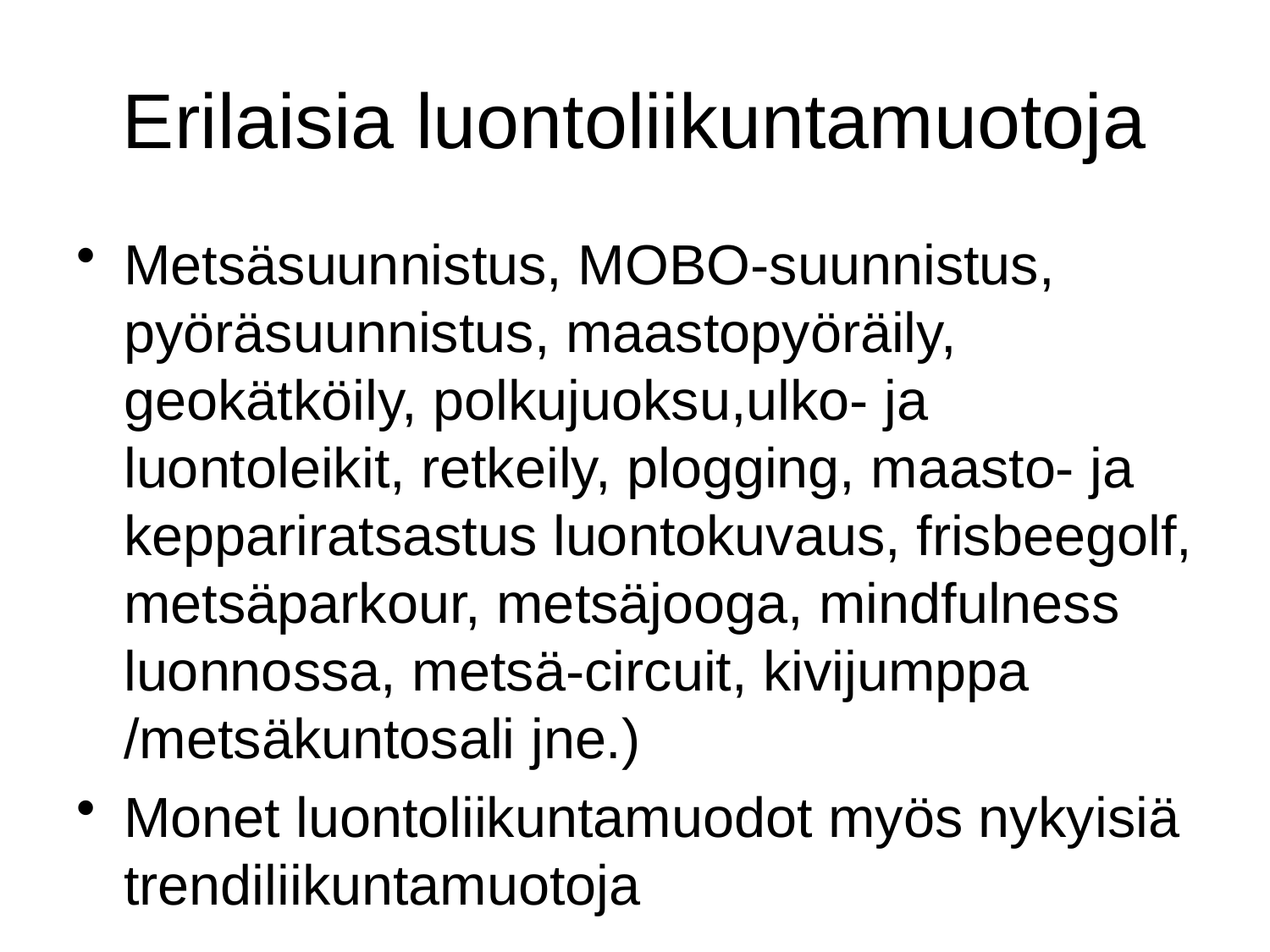

# Erilaisia luontoliikuntamuotoja
Metsäsuunnistus, MOBO-suunnistus, pyöräsuunnistus, maastopyöräily, geokätköily, polkujuoksu,ulko- ja luontoleikit, retkeily, plogging, maasto- ja keppariratsastus luontokuvaus, frisbeegolf, metsäparkour, metsäjooga, mindfulness luonnossa, metsä-circuit, kivijumppa /metsäkuntosali jne.)
Monet luontoliikuntamuodot myös nykyisiä trendiliikuntamuotoja